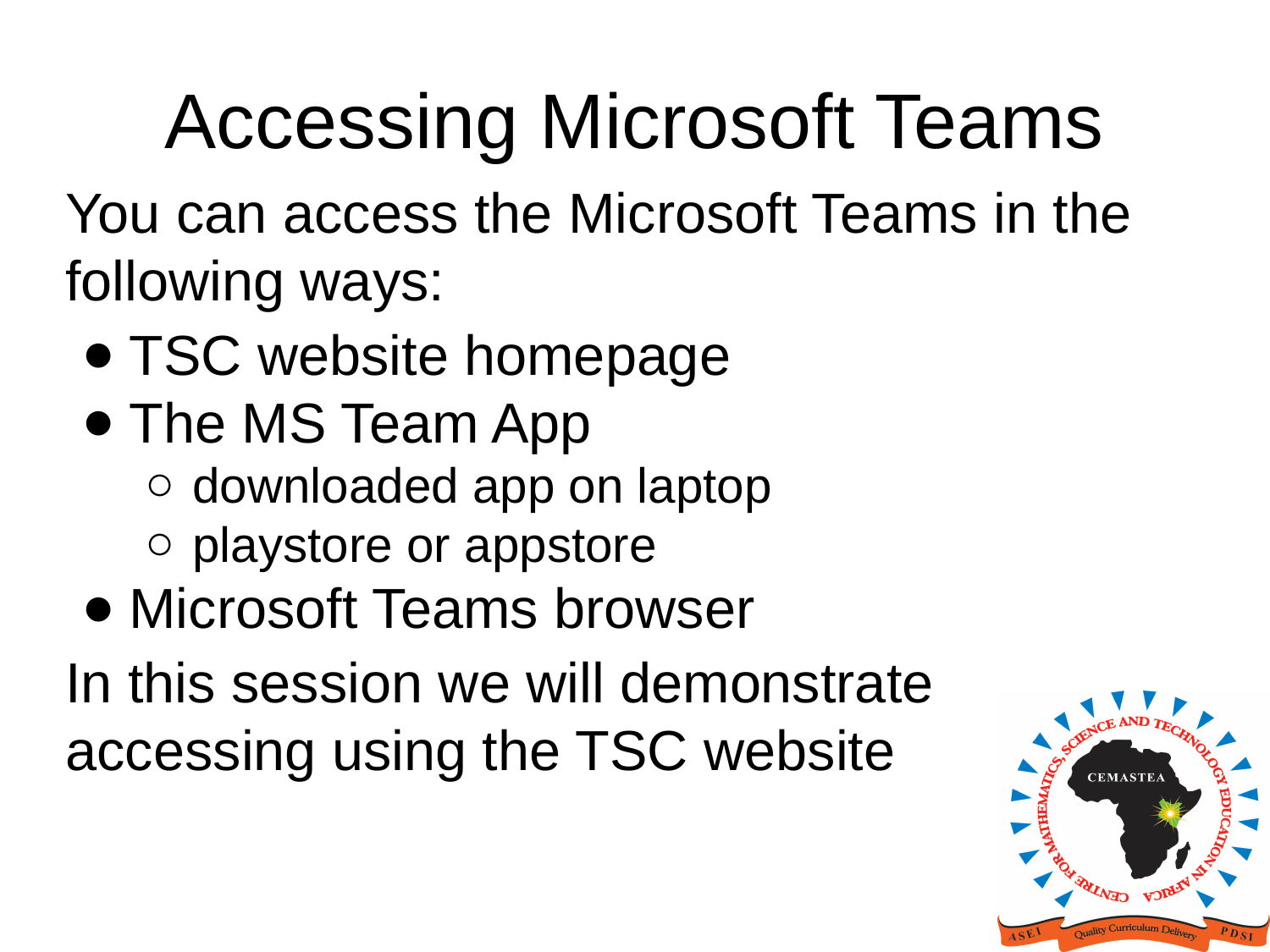

# Accessing Microsoft Teams
You can access the Microsoft Teams in the following ways:
TSC website homepage
The MS Team App
downloaded app on laptop
playstore or appstore
Microsoft Teams browser
In this session we will demonstrate accessing using the TSC website